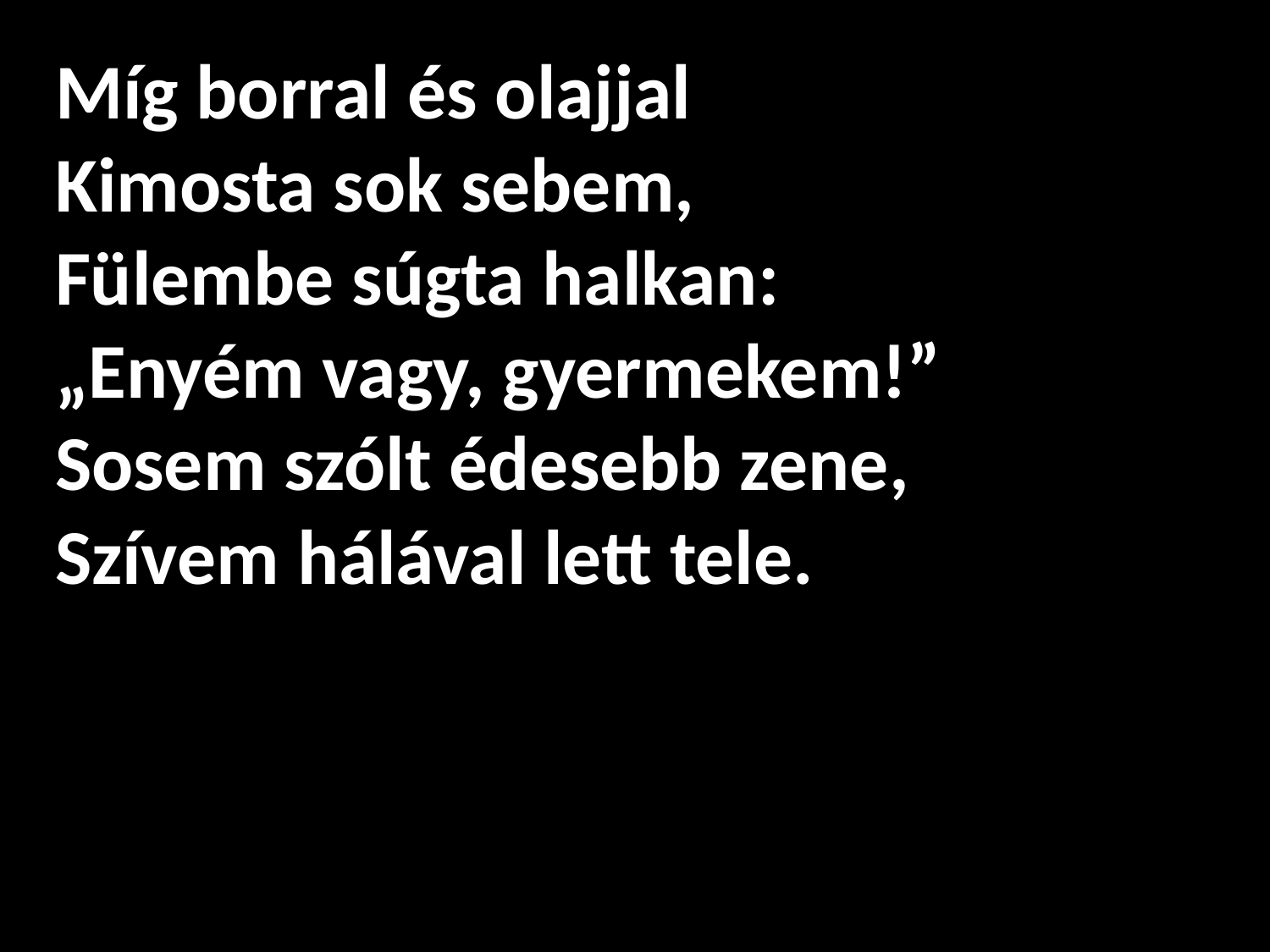

Míg borral és olajjal
Kimosta sok sebem,
Fülembe súgta halkan:
„Enyém vagy, gyermekem!”
Sosem szólt édesebb zene,
Szívem hálával lett tele.